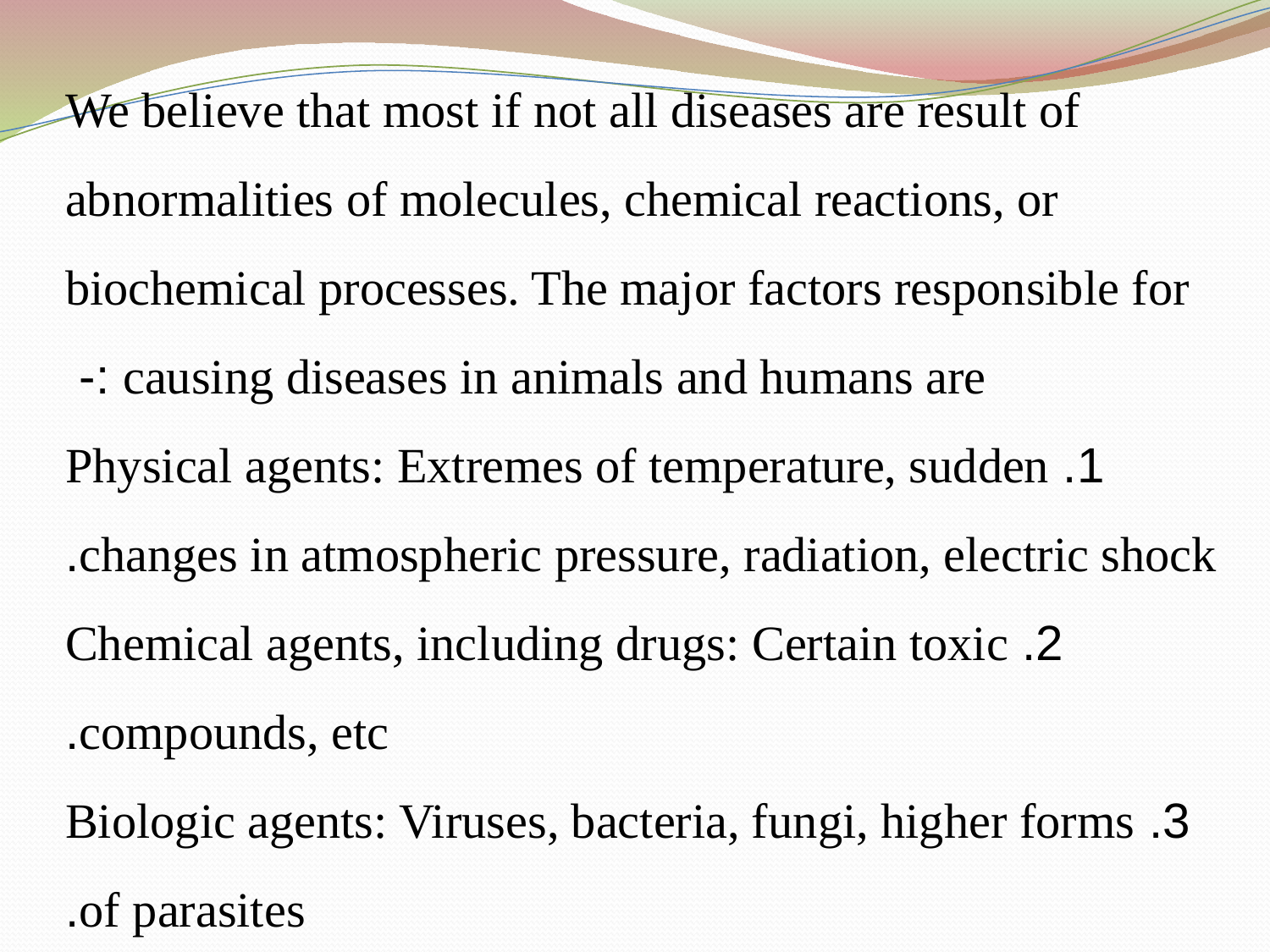

We believe that most if not all diseases are result of abnormalities of molecules, chemical reactions, or biochemical processes. The major factors responsible for causing diseases in animals and humans are :-
1. Physical agents: Extremes of temperature, sudden changes in atmospheric pressure, radiation, electric shock.
2. Chemical agents, including drugs: Certain toxic compounds, etc.
3. Biologic agents: Viruses, bacteria, fungi, higher forms of parasites.